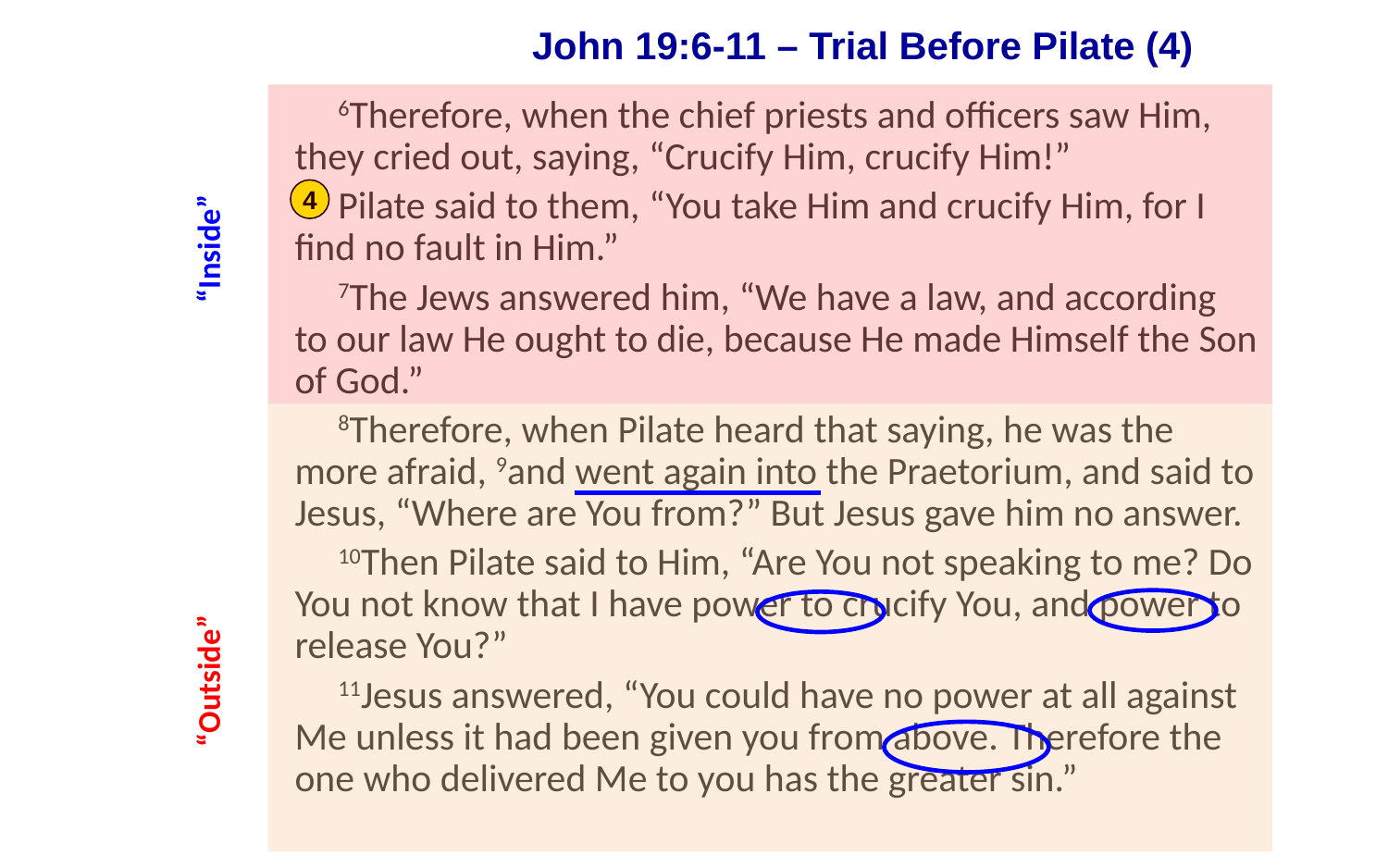

# John 19:6-11 – Trial Before Pilate (4)

6Therefore, when the chief priests and officers saw Him, they cried out, saying, “Crucify Him, crucify Him!”
Pilate said to them, “You take Him and crucify Him, for I find no fault in Him.”
7The Jews answered him, “We have a law, and according to our law He ought to die, because He made Himself the Son of God.”
8Therefore, when Pilate heard that saying, he was the more afraid, 9and went again into the Praetorium, and said to Jesus, “Where are You from?” But Jesus gave him no answer.
10Then Pilate said to Him, “Are You not speaking to me? Do You not know that I have power to crucify You, and power to release You?”
11Jesus answered, “You could have no power at all against Me unless it had been given you from above. Therefore the one who delivered Me to you has the greater sin.”
4
“Inside”

“Outside”